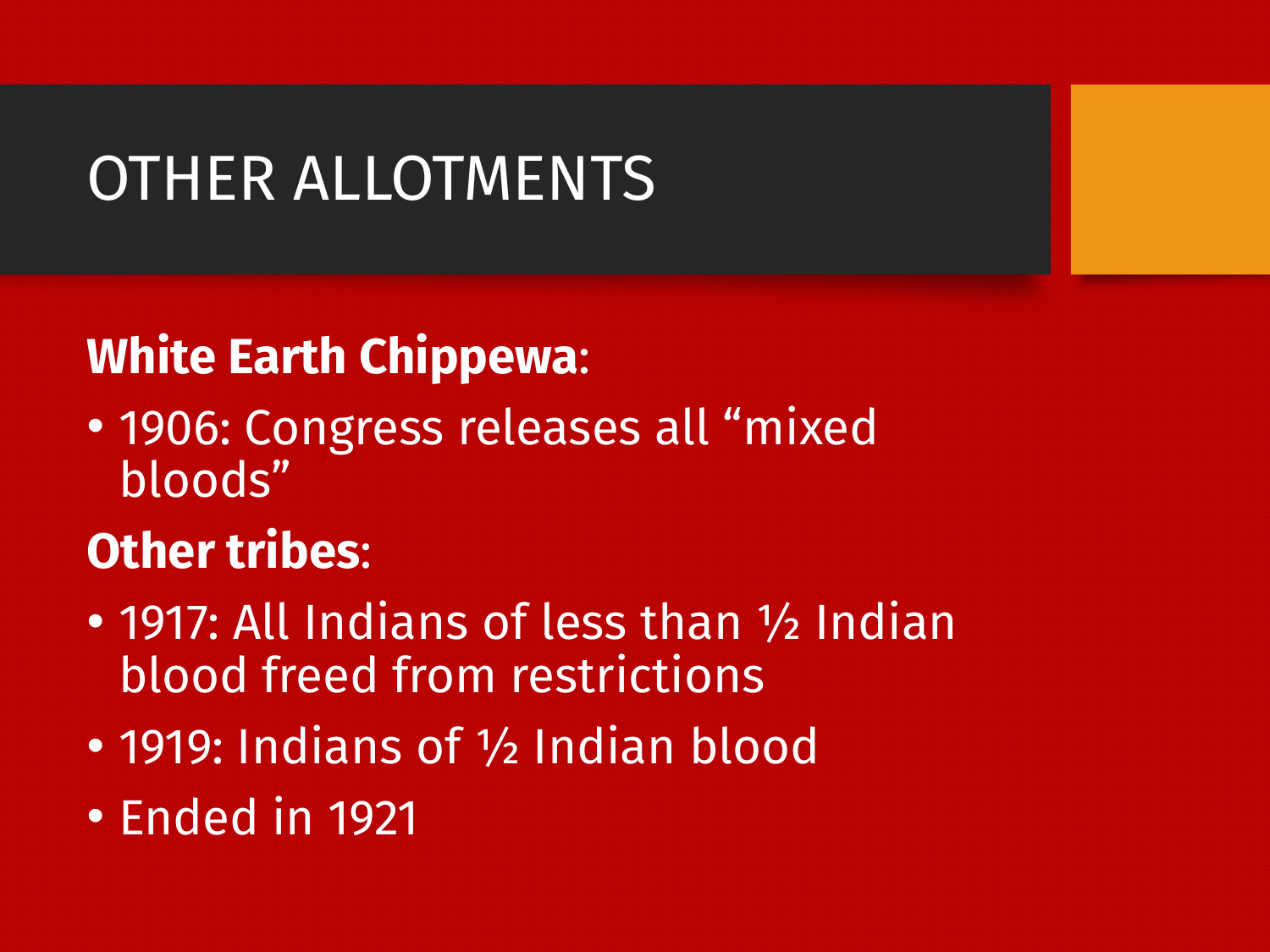

# OTHER ALLOTMENTS
White Earth Chippewa:
1906: Congress releases all “mixed bloods”
Other tribes:
1917: All Indians of less than ½ Indian blood freed from restrictions
1919: Indians of ½ Indian blood
Ended in 1921